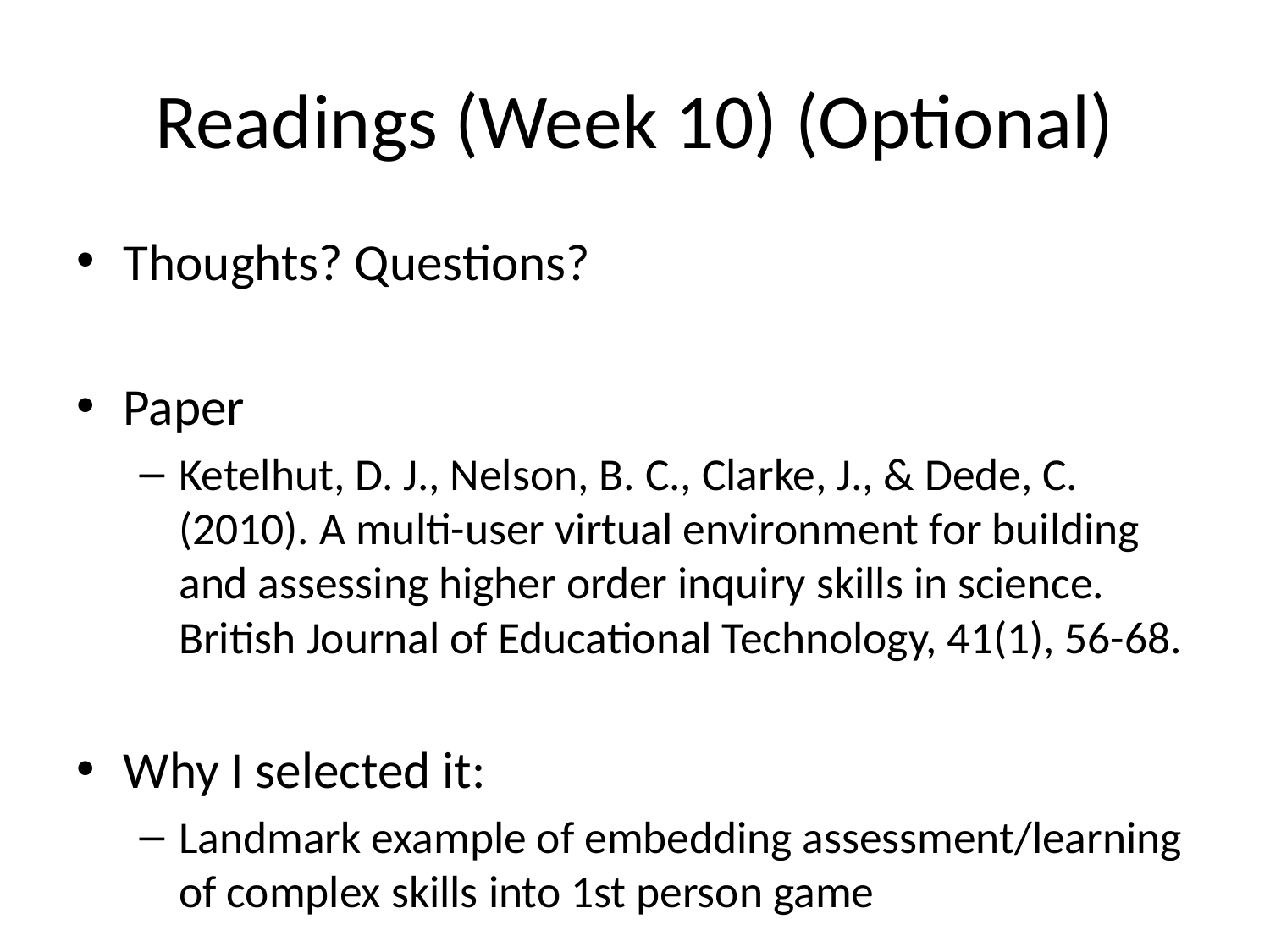

# Readings (Week 10) (Optional)
Thoughts? Questions?

Paper
Ketelhut, D. J., Nelson, B. C., Clarke, J., & Dede, C. (2010). A multi-user virtual environment for building and assessing higher order inquiry skills in science. British Journal of Educational Technology, 41(1), 56-68.

Why I selected it:
Landmark example of embedding assessment/learning of complex skills into 1st person game